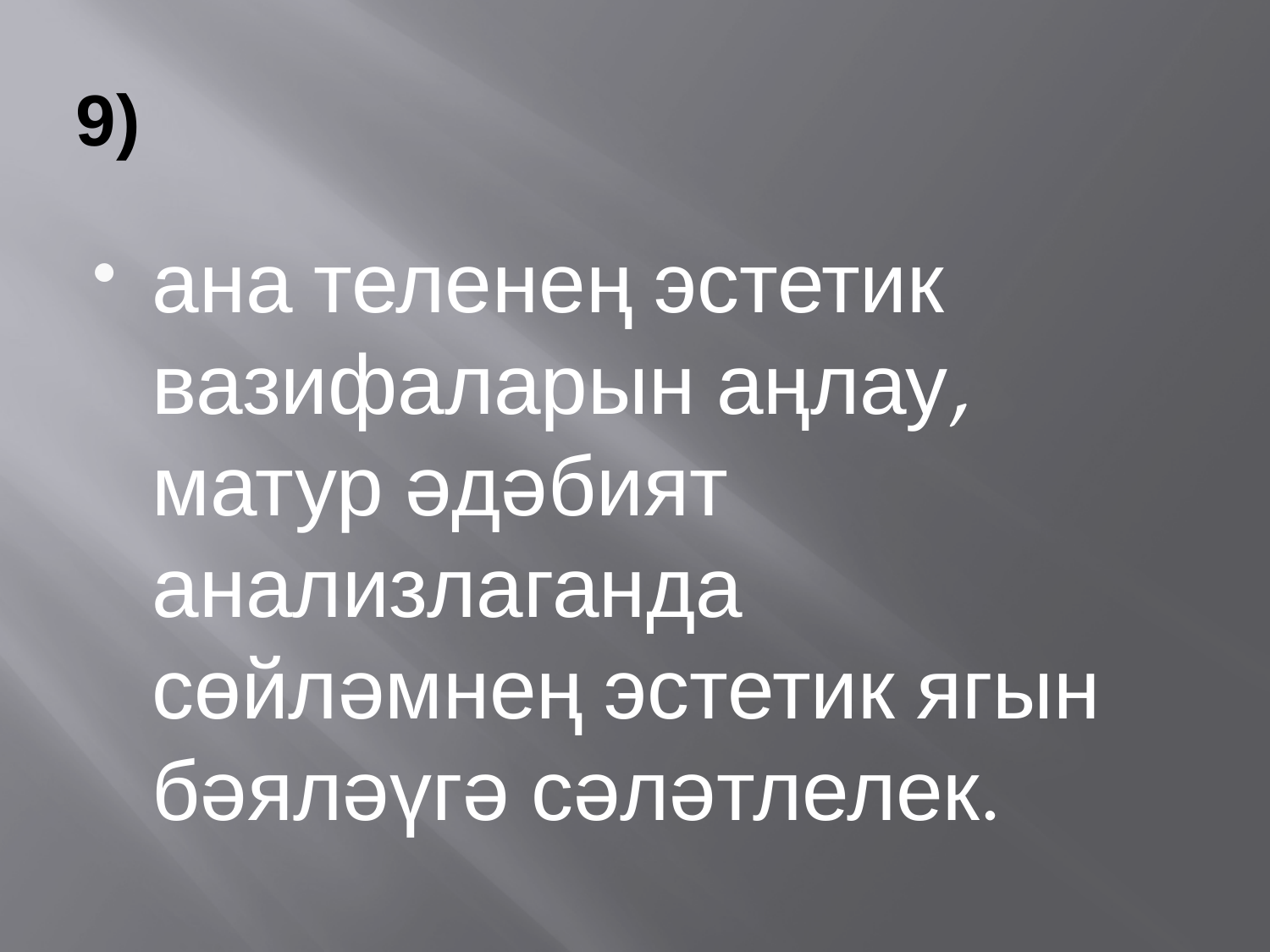

# 9)
ана теленең эстетик вазифаларын аңлау, матур әдәбият анализлаганда сөйләмнең эстетик ягын бәяләүгә сәләтлелек.